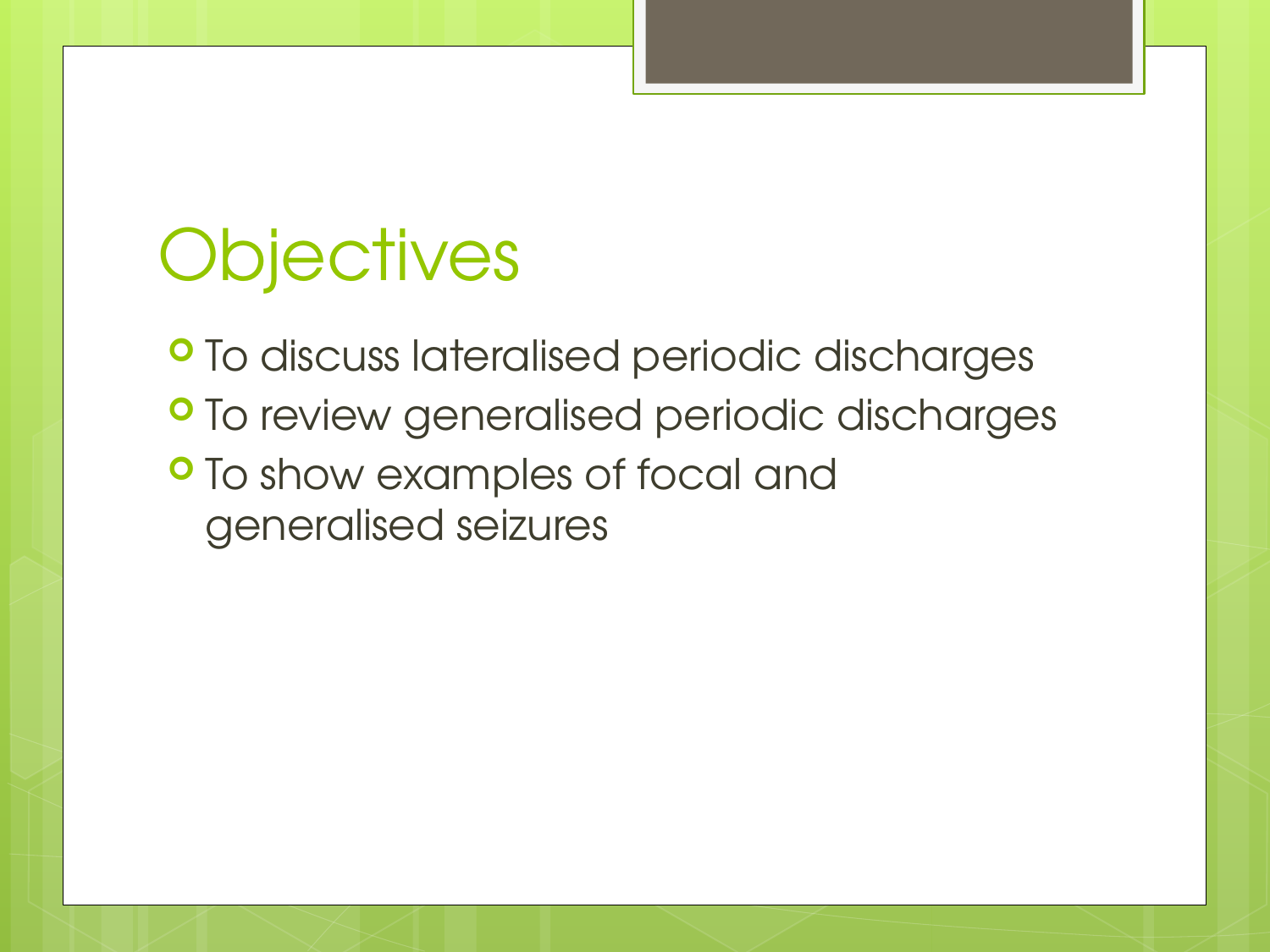

# Objectives
To discuss lateralised periodic discharges
To review generalised periodic discharges
To show examples of focal and generalised seizures